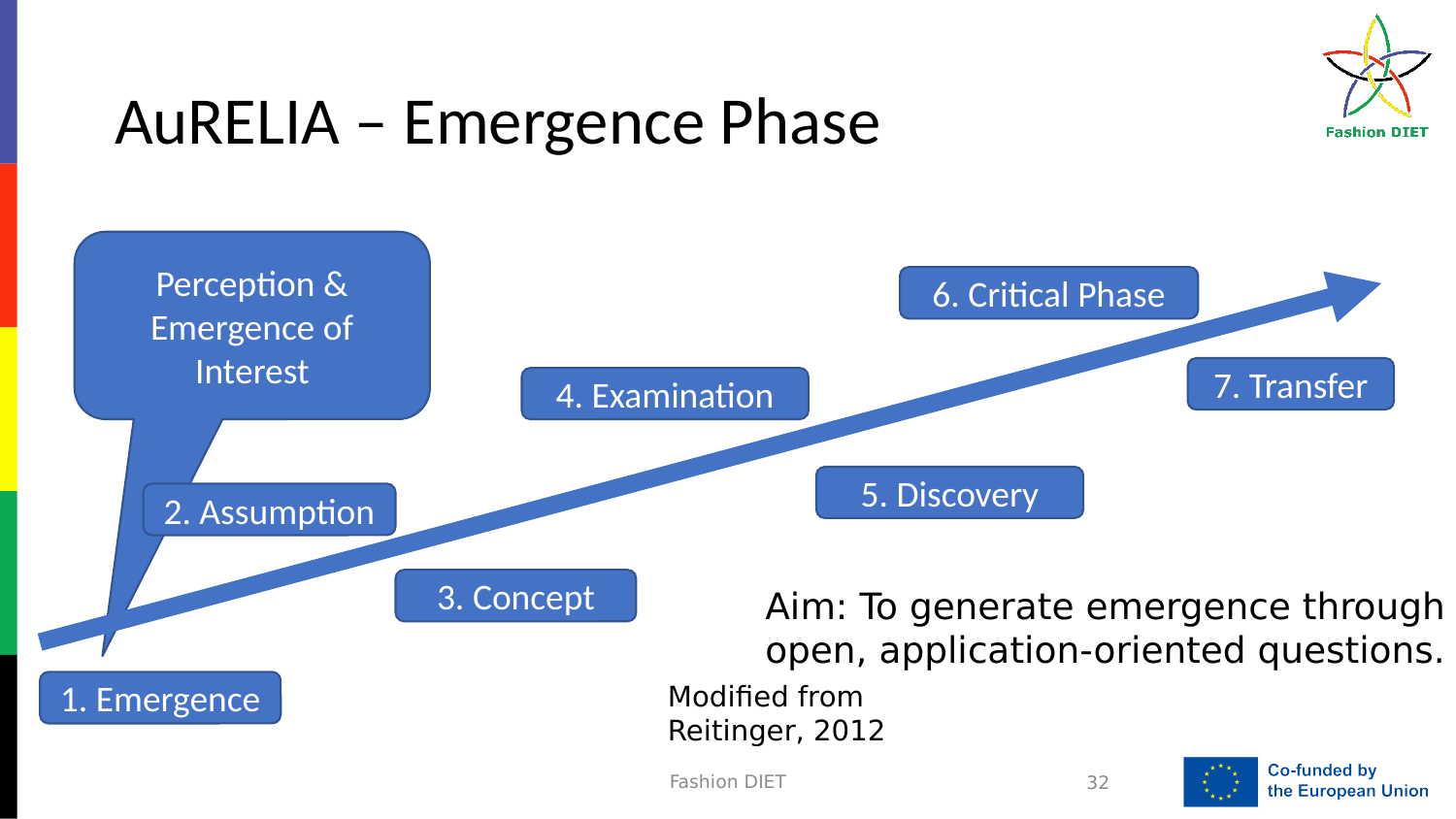

# AuRELIA – Emergence Phase
Perception & Emergence of Interest
6. Critical Phase
7. Transfer
4. Examination
5. Discovery
2. Assumption
3. Concept
Aim: To generate emergence through open, application-oriented questions.
1. Emergence
Modified from Reitinger, 2012
Fashion DIET
32